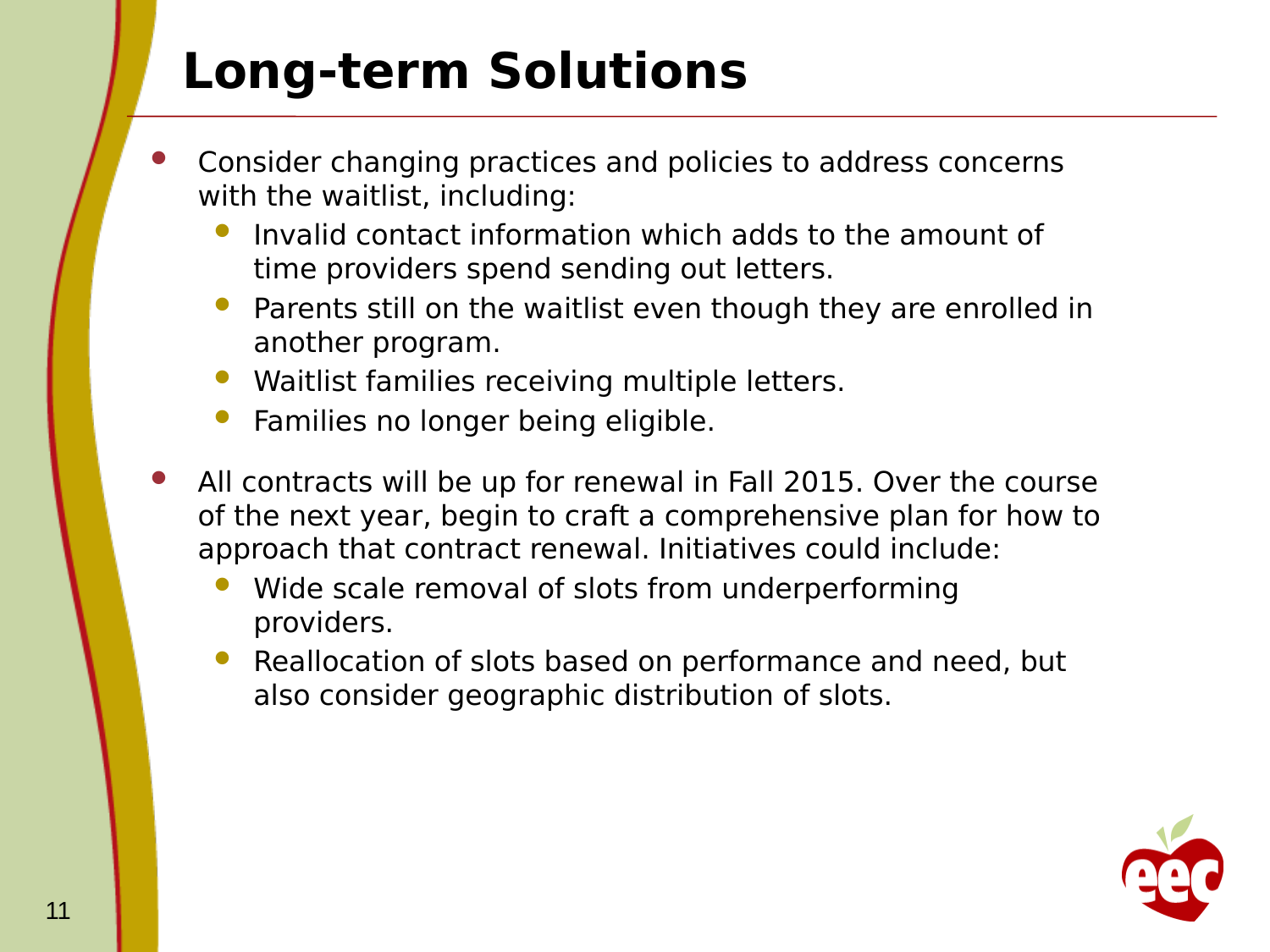

# Long-term Solutions
Consider changing practices and policies to address concerns with the waitlist, including:
Invalid contact information which adds to the amount of time providers spend sending out letters.
Parents still on the waitlist even though they are enrolled in another program.
Waitlist families receiving multiple letters.
Families no longer being eligible.
All contracts will be up for renewal in Fall 2015. Over the course of the next year, begin to craft a comprehensive plan for how to approach that contract renewal. Initiatives could include:
Wide scale removal of slots from underperforming providers.
Reallocation of slots based on performance and need, but also consider geographic distribution of slots.
11